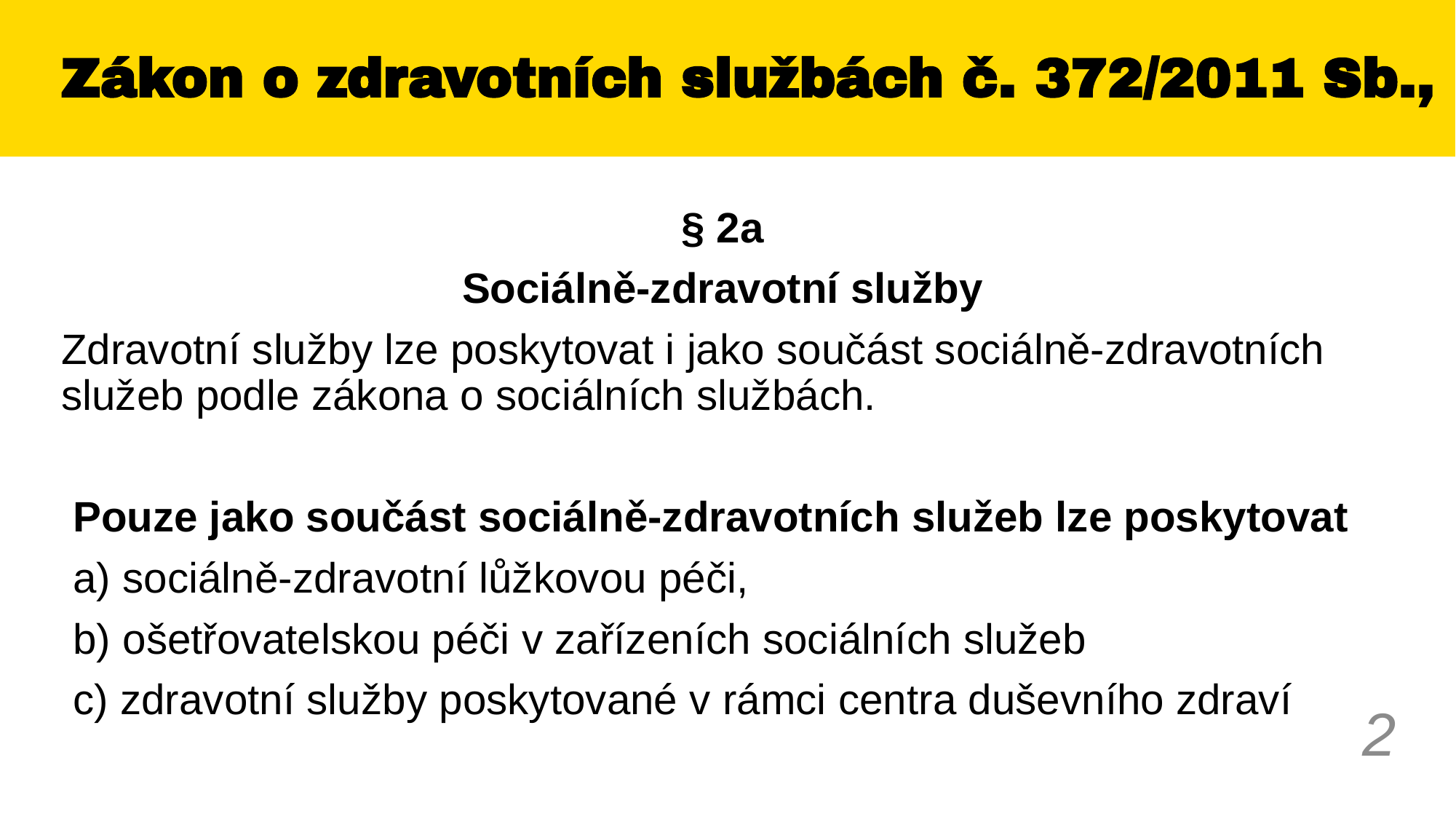

# Zákon o zdravotních službách č. 372/2011 Sb.,
§ 2a
Sociálně-zdravotní služby
Zdravotní služby lze poskytovat i jako součást sociálně-zdravotních služeb podle zákona o sociálních službách.

 Pouze jako součást sociálně-zdravotních služeb lze poskytovat
 a) sociálně-zdravotní lůžkovou péči,
 b) ošetřovatelskou péči v zařízeních sociálních služeb
 c) zdravotní služby poskytované v rámci centra duševního zdraví
2